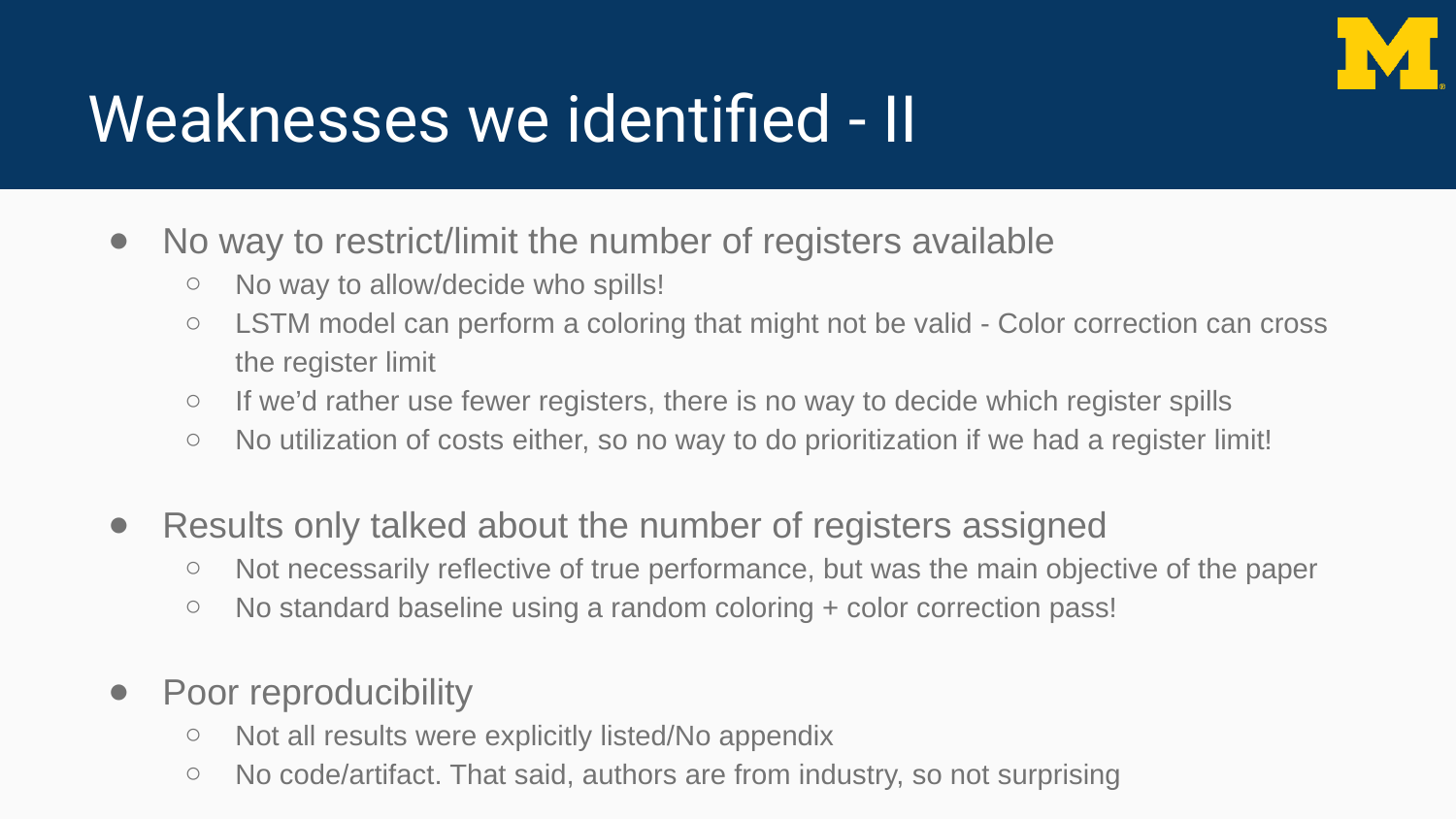

# Weaknesses we identified - II
No way to restrict/limit the number of registers available
No way to allow/decide who spills!
LSTM model can perform a coloring that might not be valid - Color correction can cross the register limit
If we’d rather use fewer registers, there is no way to decide which register spills
No utilization of costs either, so no way to do prioritization if we had a register limit!
Results only talked about the number of registers assigned
Not necessarily reflective of true performance, but was the main objective of the paper
No standard baseline using a random coloring + color correction pass!
Poor reproducibility
Not all results were explicitly listed/No appendix
No code/artifact. That said, authors are from industry, so not surprising